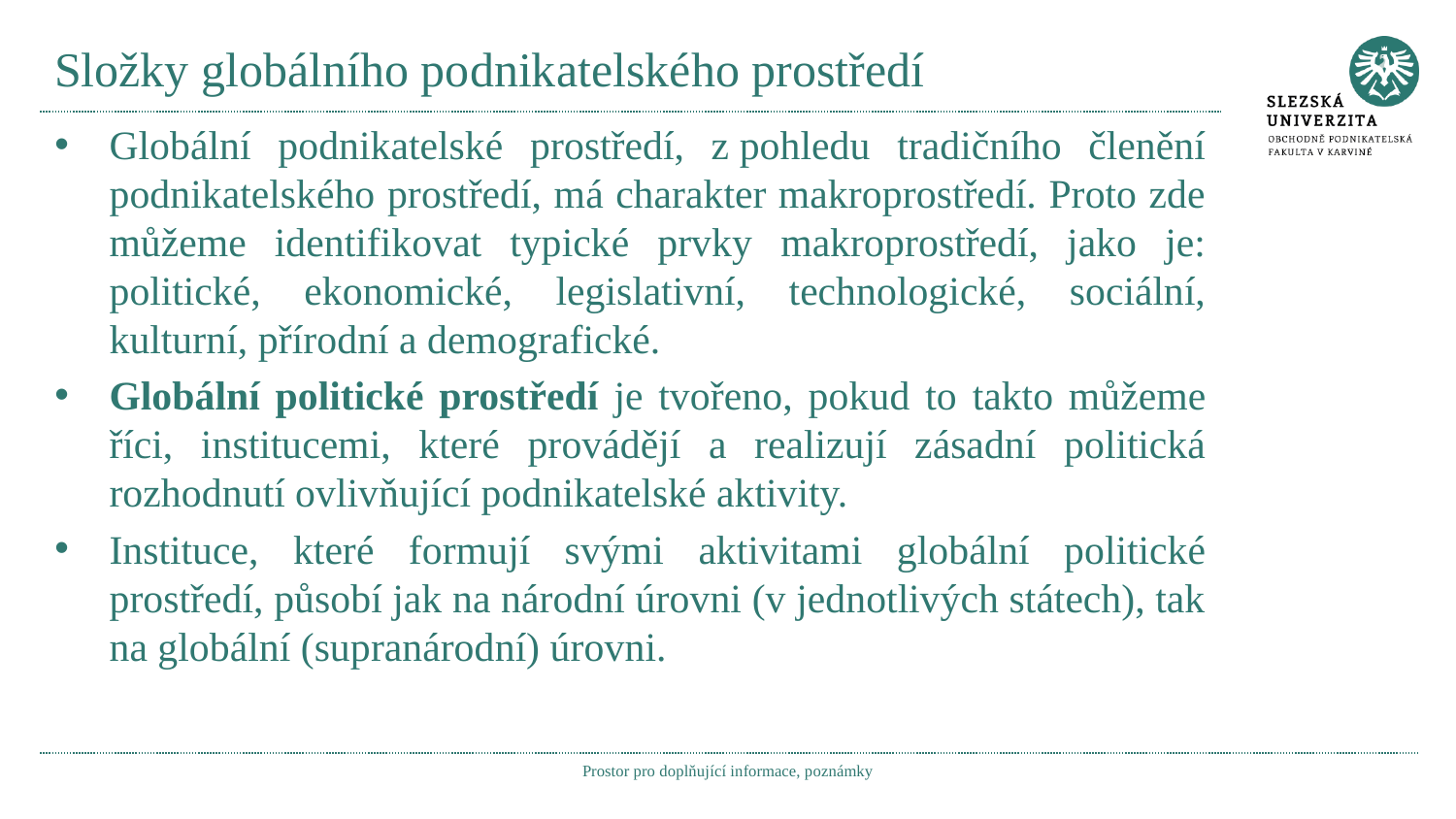

# Složky globálního podnikatelského prostředí
Globální podnikatelské prostředí, z pohledu tradičního členění podnikatelského prostředí, má charakter makroprostředí. Proto zde můžeme identifikovat typické prvky makroprostředí, jako je: politické, ekonomické, legislativní, technologické, sociální, kulturní, přírodní a demografické.
Globální politické prostředí je tvořeno, pokud to takto můžeme říci, institucemi, které provádějí a realizují zásadní politická rozhodnutí ovlivňující podnikatelské aktivity.
Instituce, které formují svými aktivitami globální politické prostředí, působí jak na národní úrovni (v jednotlivých státech), tak na globální (supranárodní) úrovni.
Prostor pro doplňující informace, poznámky